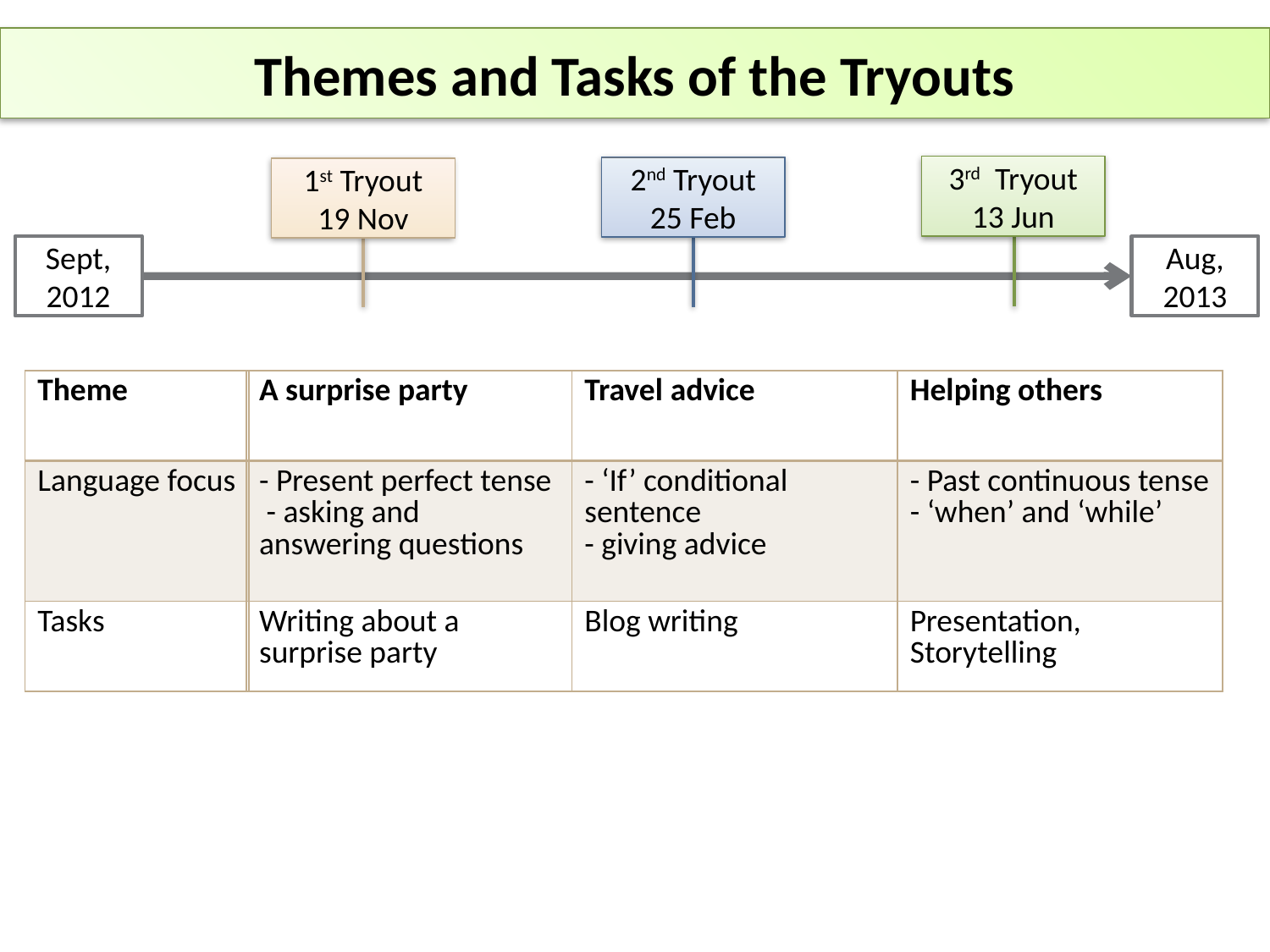

# Themes and Tasks of the Tryouts
3rd  Tryout
13 Jun
2nd Tryout
25 Feb
1st Tryout
19 Nov
Sept, 2012
Aug, 2013
| Theme |
| --- |
| Language focus |
| Tasks |
| A surprise party | Travel advice | Helping others |
| --- | --- | --- |
| - Present perfect tense - asking and answering questions | - ‘If’ conditional sentence - giving advice | - Past continuous tense - ‘when’ and ‘while’ |
| Writing about a surprise party | Blog writing | Presentation, Storytelling |